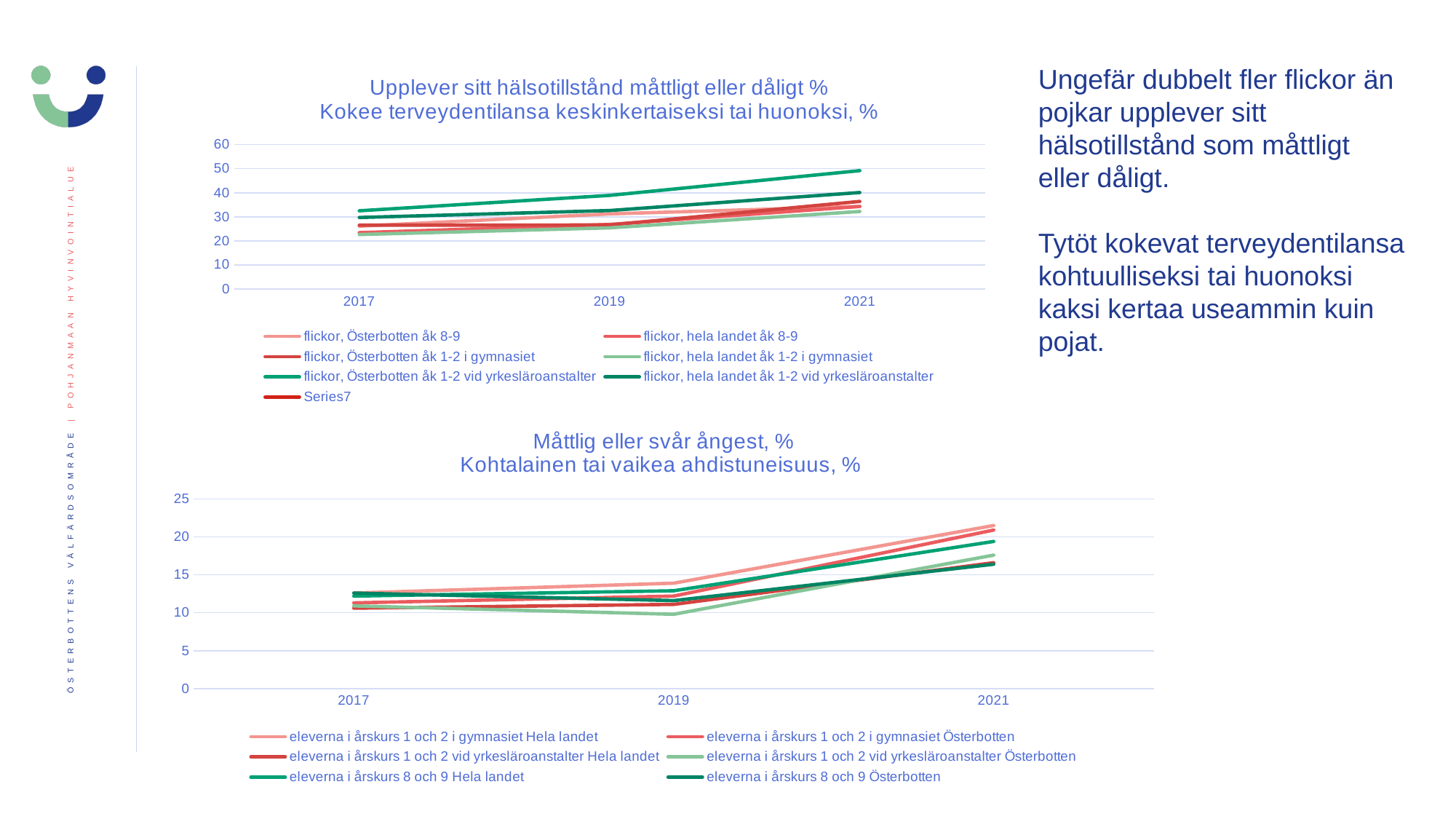

[unsupported chart]

Ungefär dubbelt fler flickor än pojkar upplever sitt hälsotillstånd som måttligt eller dåligt.

Tytöt kokevat terveydentilansa kohtuulliseksi tai huonoksi kaksi kertaa useammin kuin pojat.

### Chart: Måttlig eller svår ångest, %
Kohtalainen tai vaikea ahdistuneisuus, %

| Category | eleverna i årskurs 1 och 2 i gymnasiet | eleverna i årskurs 1 och 2 i gymnasiet | eleverna i årskurs 1 och 2 vid yrkesläroanstalter | eleverna i årskurs 1 och 2 vid yrkesläroanstalter | eleverna i årskurs 8 och 9 | eleverna i årskurs 8 och 9 |
|---|---|---|---|---|---|---|
| 2017 | 12.6 | 11.3 | 10.6 | 10.9 | 12.2 | 12.6 |
| 2019 | 13.9 | 12.2 | 11.1 | 9.8 | 12.9 | 11.6 |
| 2021 | 21.5 | 20.9 | 16.6 | 17.6 | 19.4 | 16.4 |